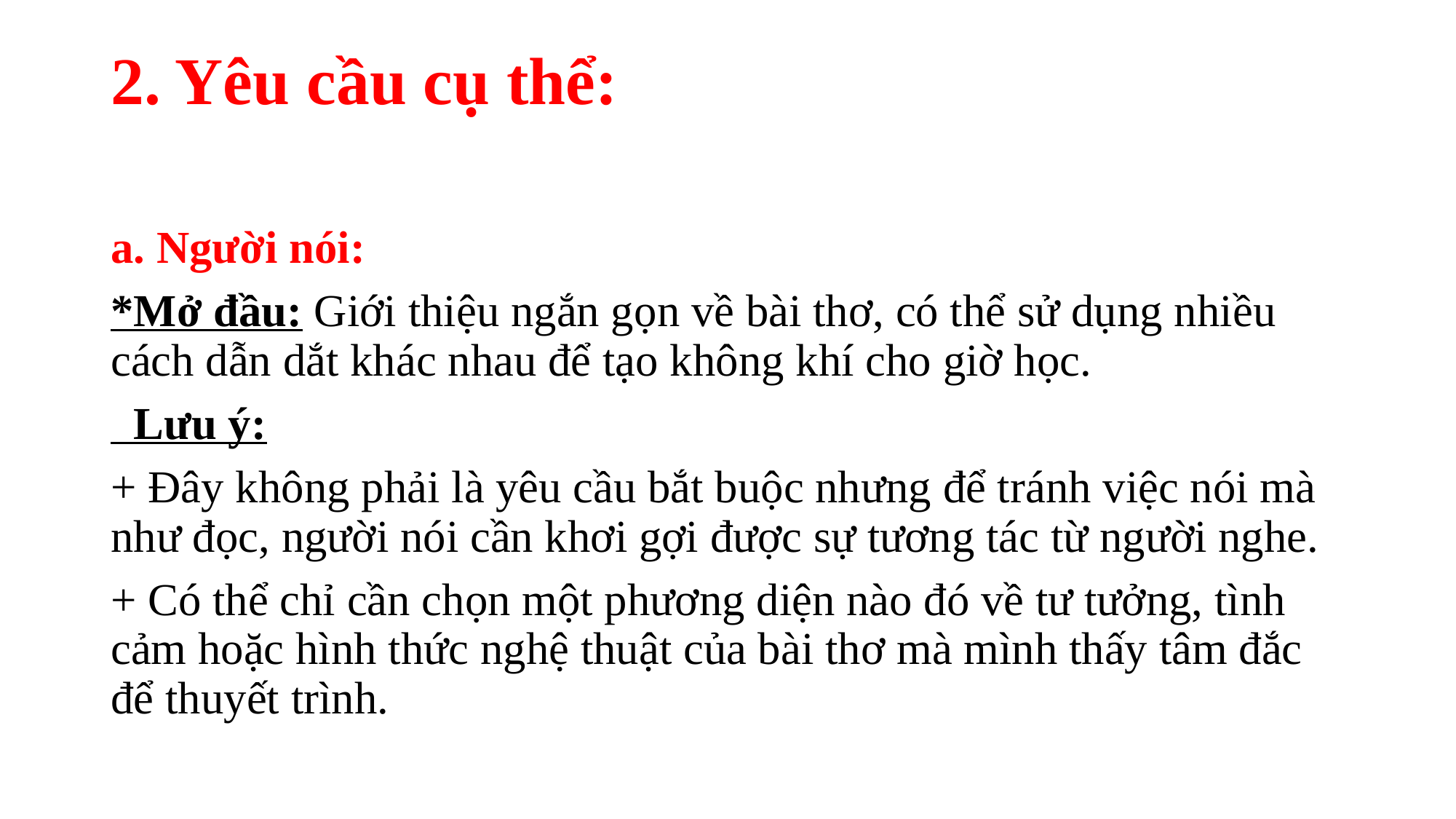

# 2. Yêu cầu cụ thể:
a. Người nói:
*Mở đầu: Giới thiệu ngắn gọn về bài thơ, có thể sử dụng nhiều cách dẫn dắt khác nhau để tạo không khí cho giờ học.
  Lưu ý:
+ Đây không phải là yêu cầu bắt buộc nhưng để tránh việc nói mà như đọc, người nói cần khơi gợi được sự tương tác từ người nghe.
+ Có thể chỉ cần chọn một phương diện nào đó về tư tưởng, tình cảm hoặc hình thức nghệ thuật của bài thơ mà mình thấy tâm đắc để thuyết trình.